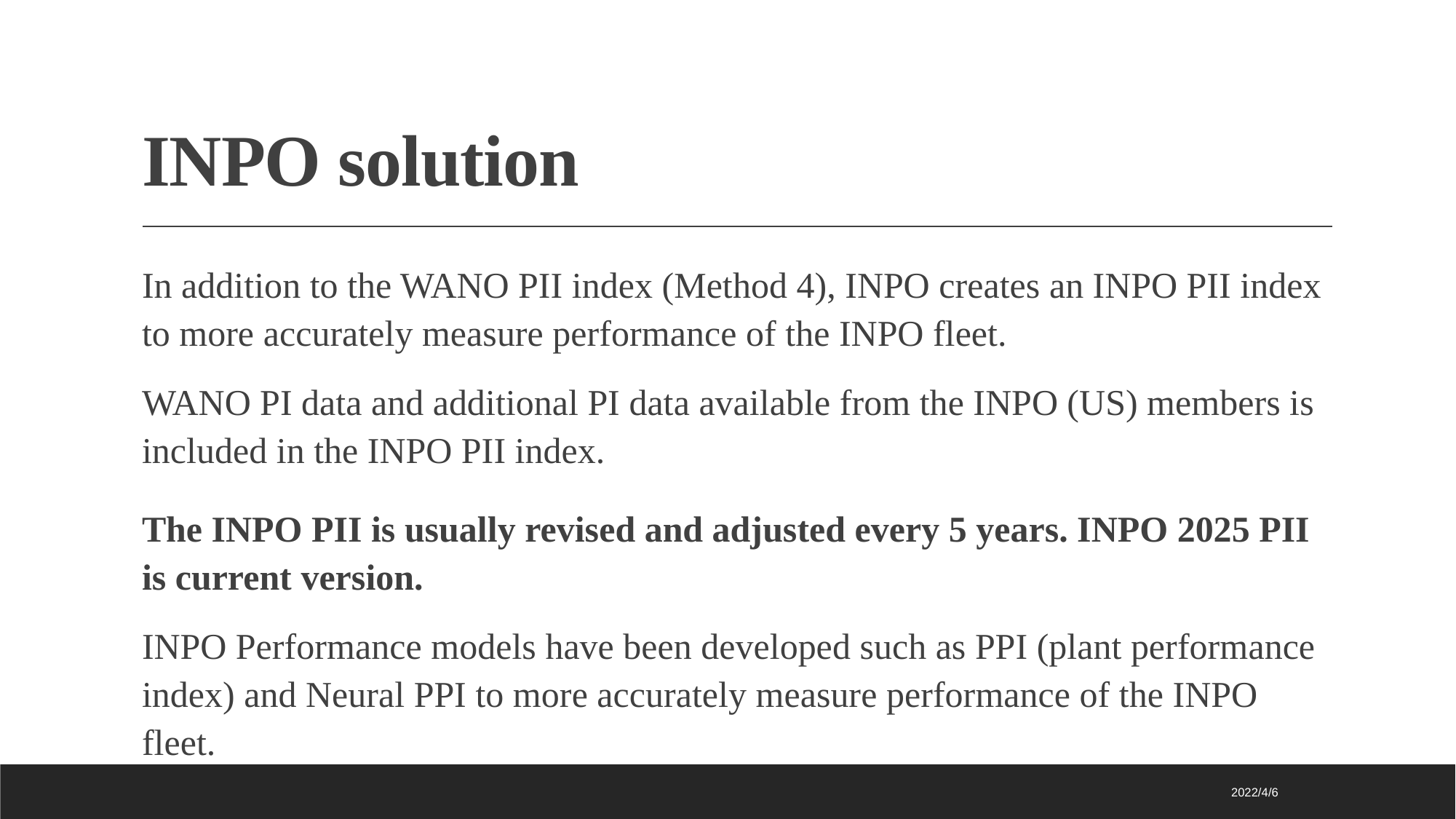

# INPO solution
In addition to the WANO PII index (Method 4), INPO creates an INPO PII index to more accurately measure performance of the INPO fleet.
WANO PI data and additional PI data available from the INPO (US) members is included in the INPO PII index.
The INPO PII is usually revised and adjusted every 5 years. INPO 2025 PII is current version.
INPO Performance models have been developed such as PPI (plant performance index) and Neural PPI to more accurately measure performance of the INPO fleet.
2022/4/6